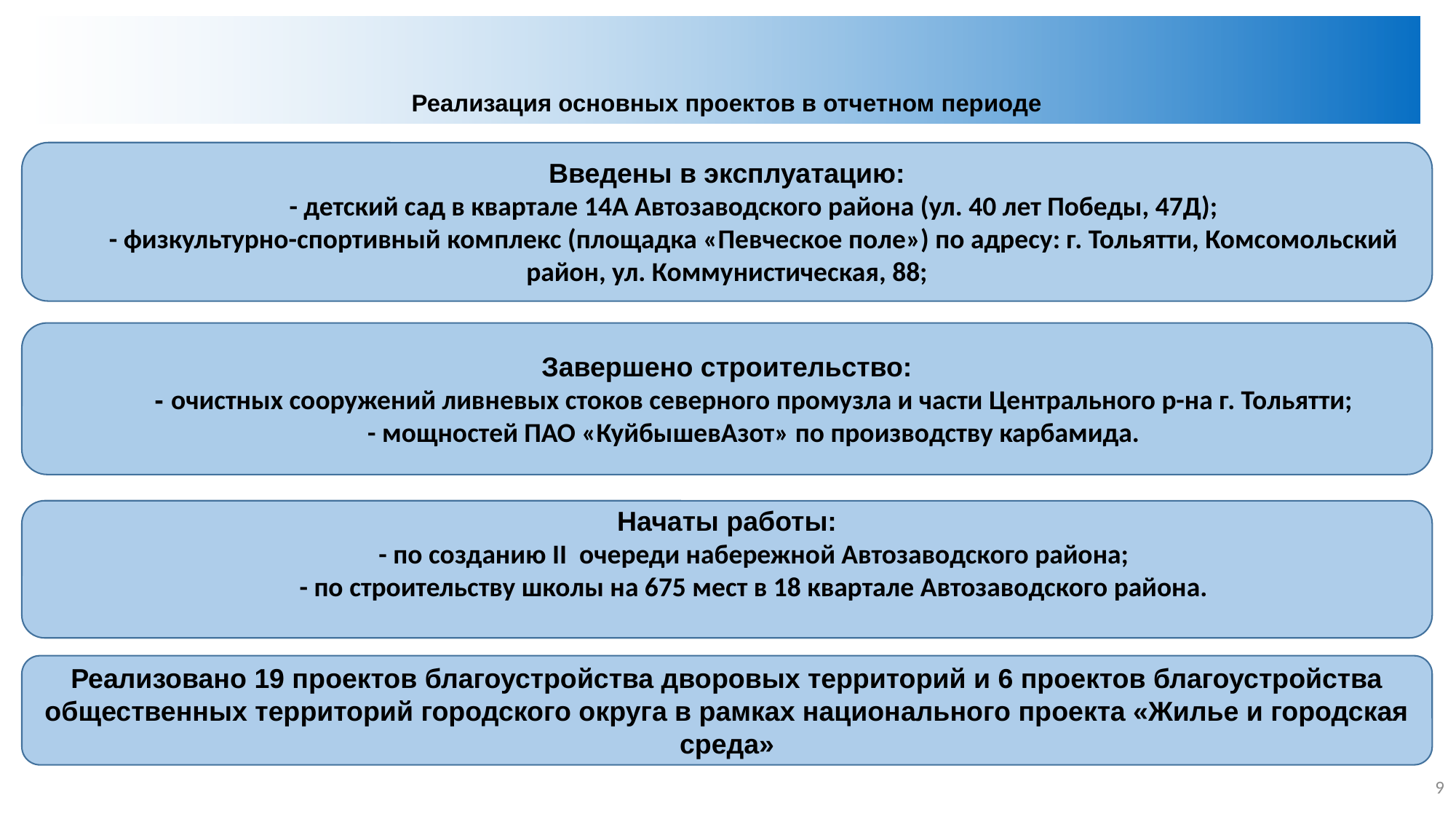

# Реализация основных проектов в отчетном периоде

Введены в эксплуатацию:
- детский сад в квартале 14А Автозаводского района (ул. 40 лет Победы, 47Д);
- физкультурно-спортивный комплекс (площадка «Певческое поле») по адресу: г. Тольятти, Комсомольский район, ул. Коммунистическая, 88;

Завершено строительство:
- очистных сооружений ливневых стоков северного промузла и части Центрального р-на г. Тольятти;
- мощностей ПАО «КуйбышевАзот» по производству карбамида.
Начаты работы:
- по созданию II  очереди набережной Автозаводского района;
- по строительству школы на 675 мест в 18 квартале Автозаводского района.

Реализовано 19 проектов благоустройства дворовых территорий и 6 проектов благоустройства общественных территорий городского округа в рамках национального проекта «Жилье и городская среда»
9